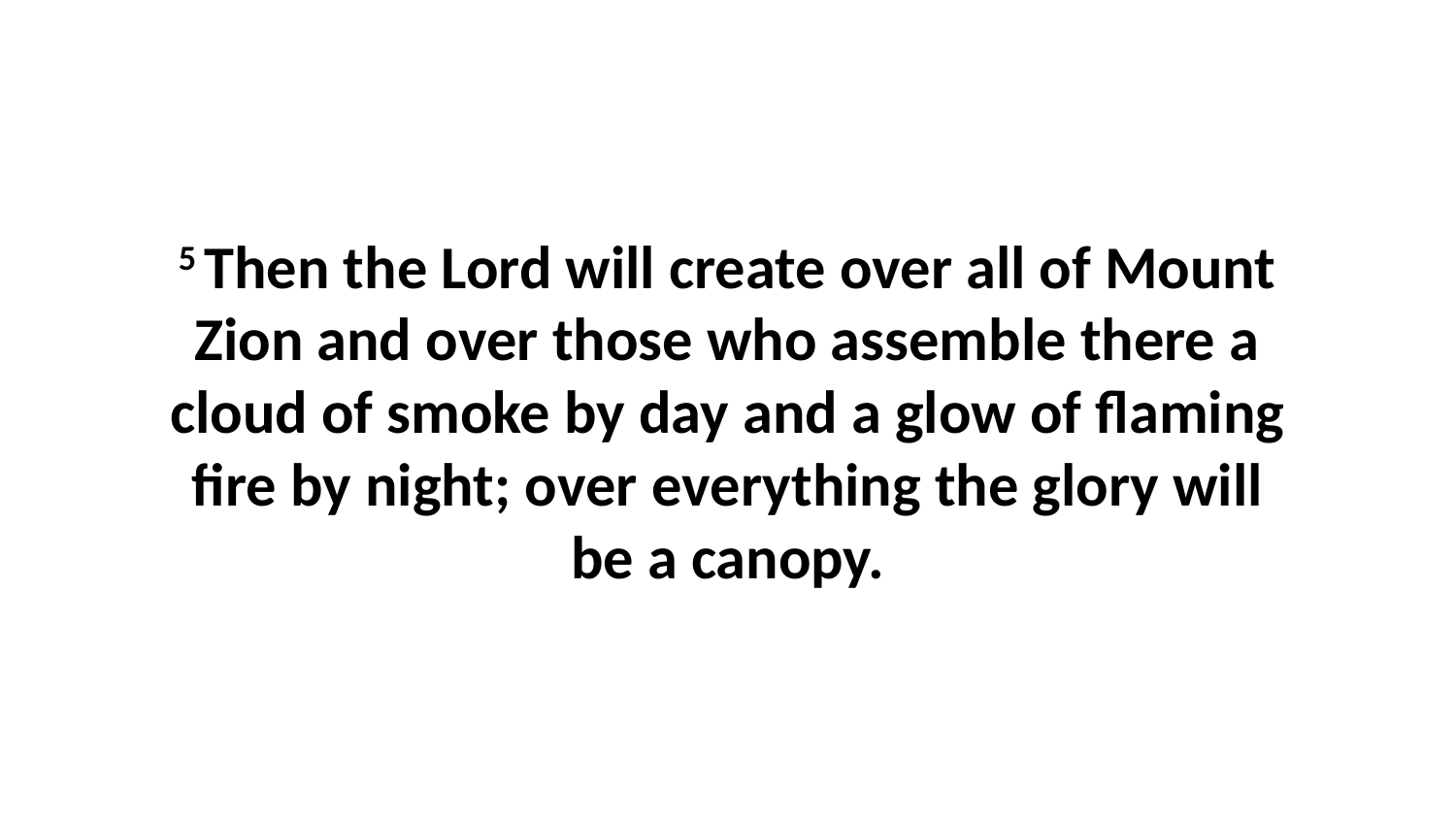

5 Then the Lord will create over all of Mount Zion and over those who assemble there a cloud of smoke by day and a glow of flaming fire by night; over everything the glory will be a canopy.